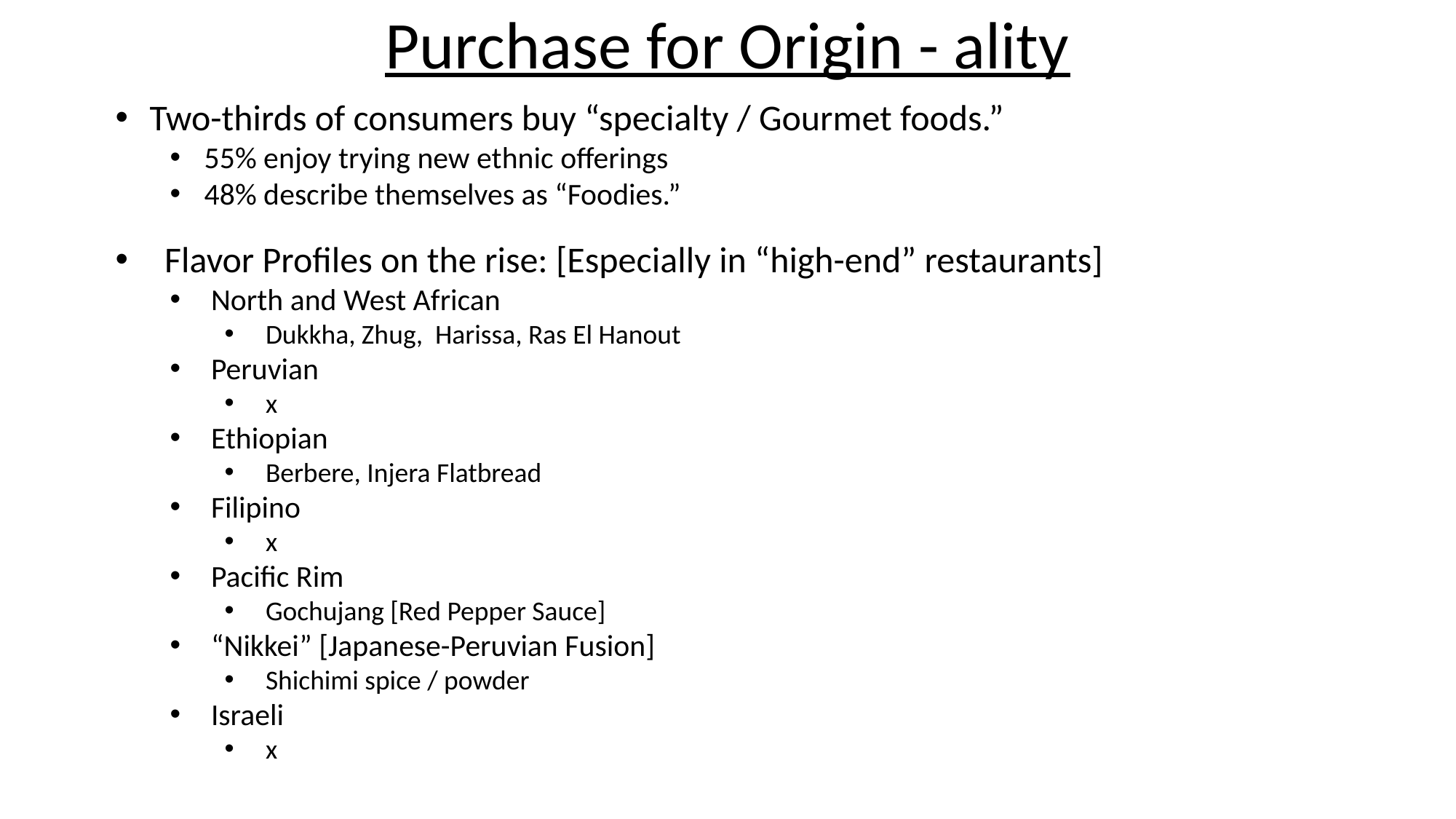

# Purchase for Origin - ality
Two-thirds of consumers buy “specialty / Gourmet foods.”
55% enjoy trying new ethnic offerings
48% describe themselves as “Foodies.”

 Flavor Profiles on the rise: [Especially in “high-end” restaurants]
North and West African
Dukkha, Zhug,  Harissa, Ras El Hanout
Peruvian
x
Ethiopian
Berbere, Injera Flatbread
Filipino
x
Pacific Rim
Gochujang [Red Pepper Sauce]
“Nikkei” [Japanese-Peruvian Fusion]
Shichimi spice / powder
Israeli
x